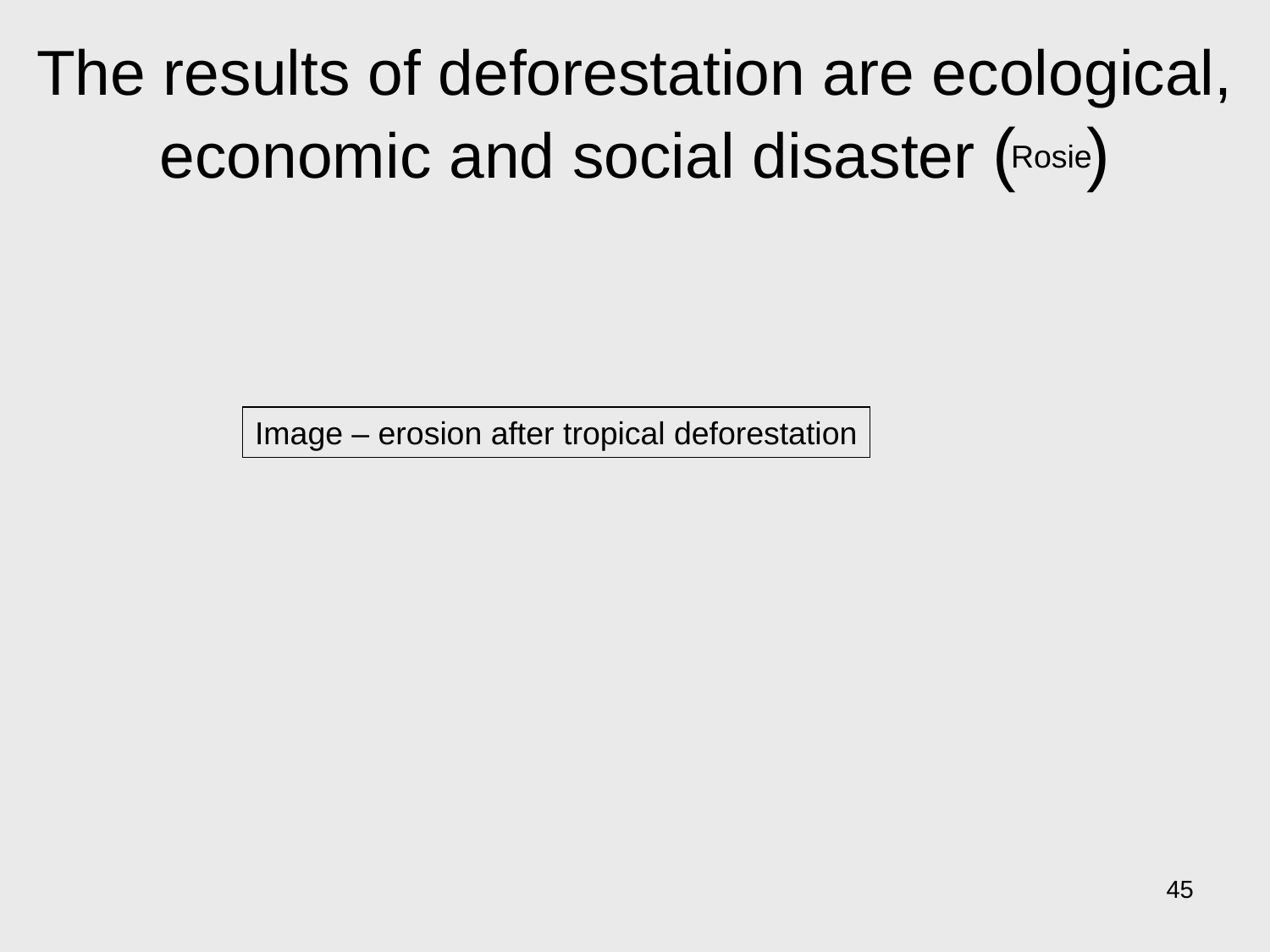

# The results of deforestation are ecological, economic and social disaster (    )
Rosie
Image – erosion after tropical deforestation
45